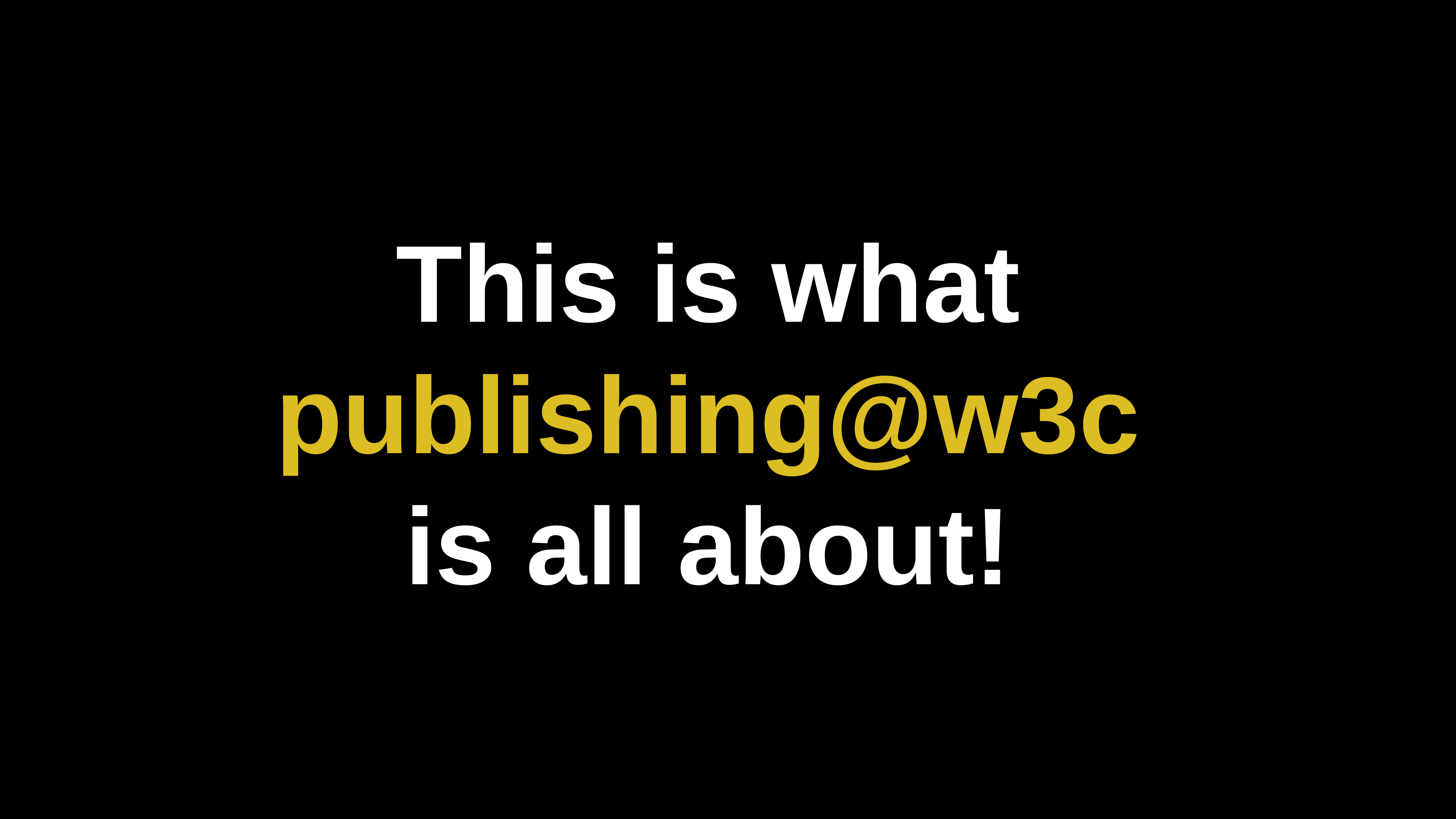

This is what
publishing@w3c
is all about!